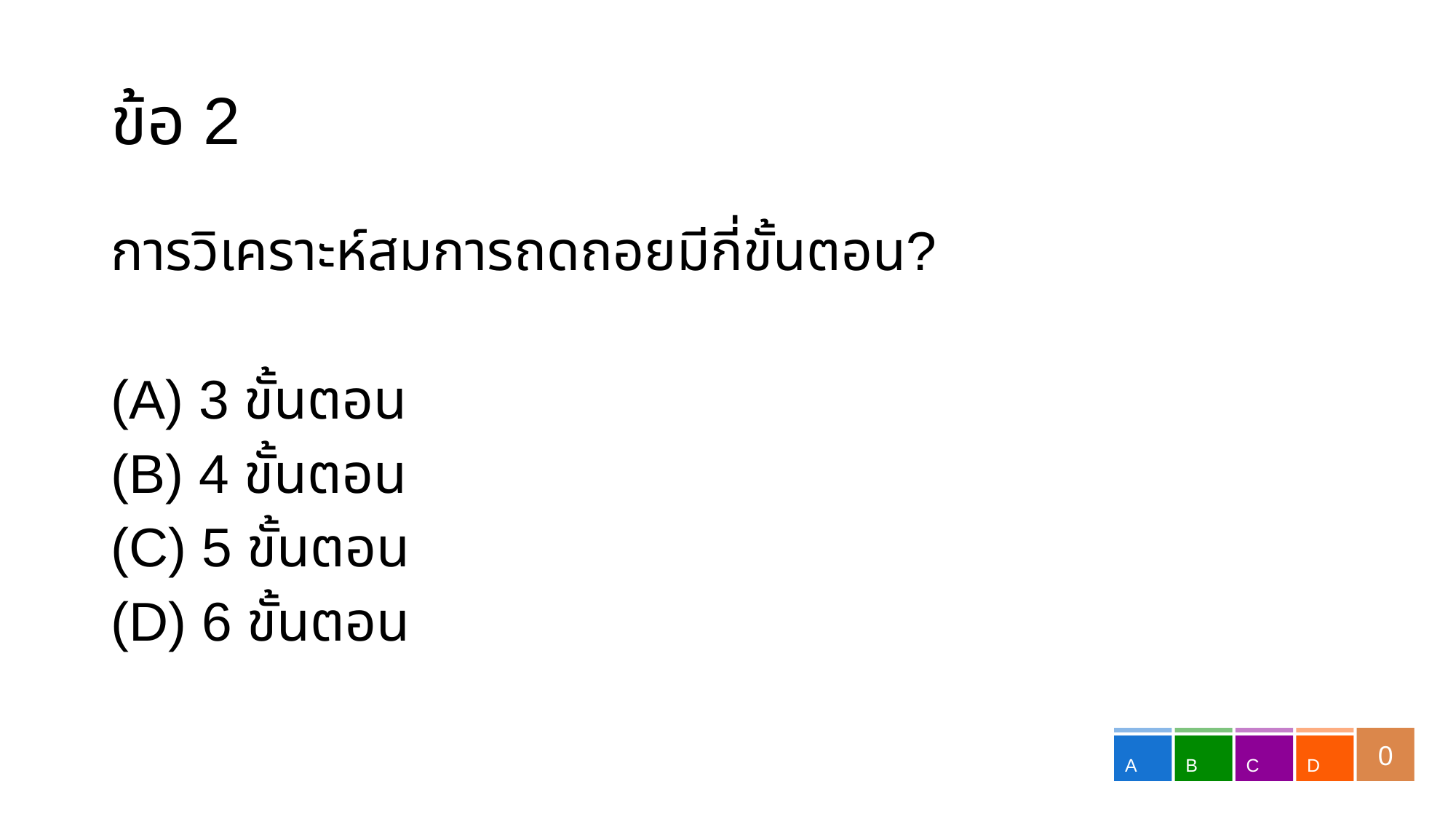

# ข้อ 2
การวิเคราะห์สมการถดถอยมีกี่ขั้นตอน?

(A) 3 ขั้นตอน
(B) 4 ขั้นตอน
(C) 5 ขั้นตอน
(D) 6 ขั้นตอน

0

A
B
C
D